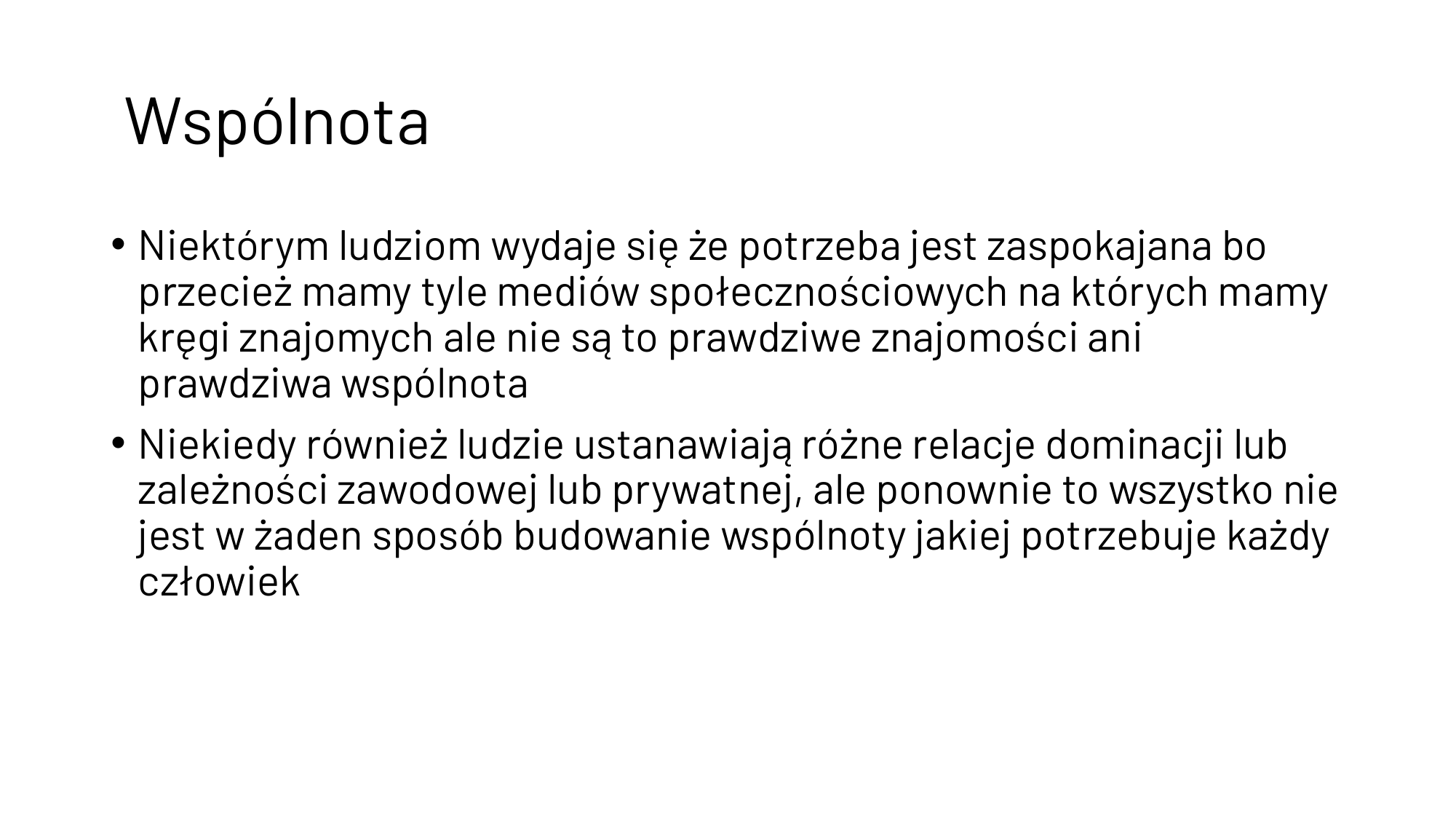

# Wspólnota
Niektórym ludziom wydaje się że potrzeba jest zaspokajana bo przecież mamy tyle mediów społecznościowych na których mamy kręgi znajomych ale nie są to prawdziwe znajomości ani prawdziwa wspólnota
Niekiedy również ludzie ustanawiają różne relacje dominacji lub zależności zawodowej lub prywatnej, ale ponownie to wszystko nie jest w żaden sposób budowanie wspólnoty jakiej potrzebuje każdy człowiek